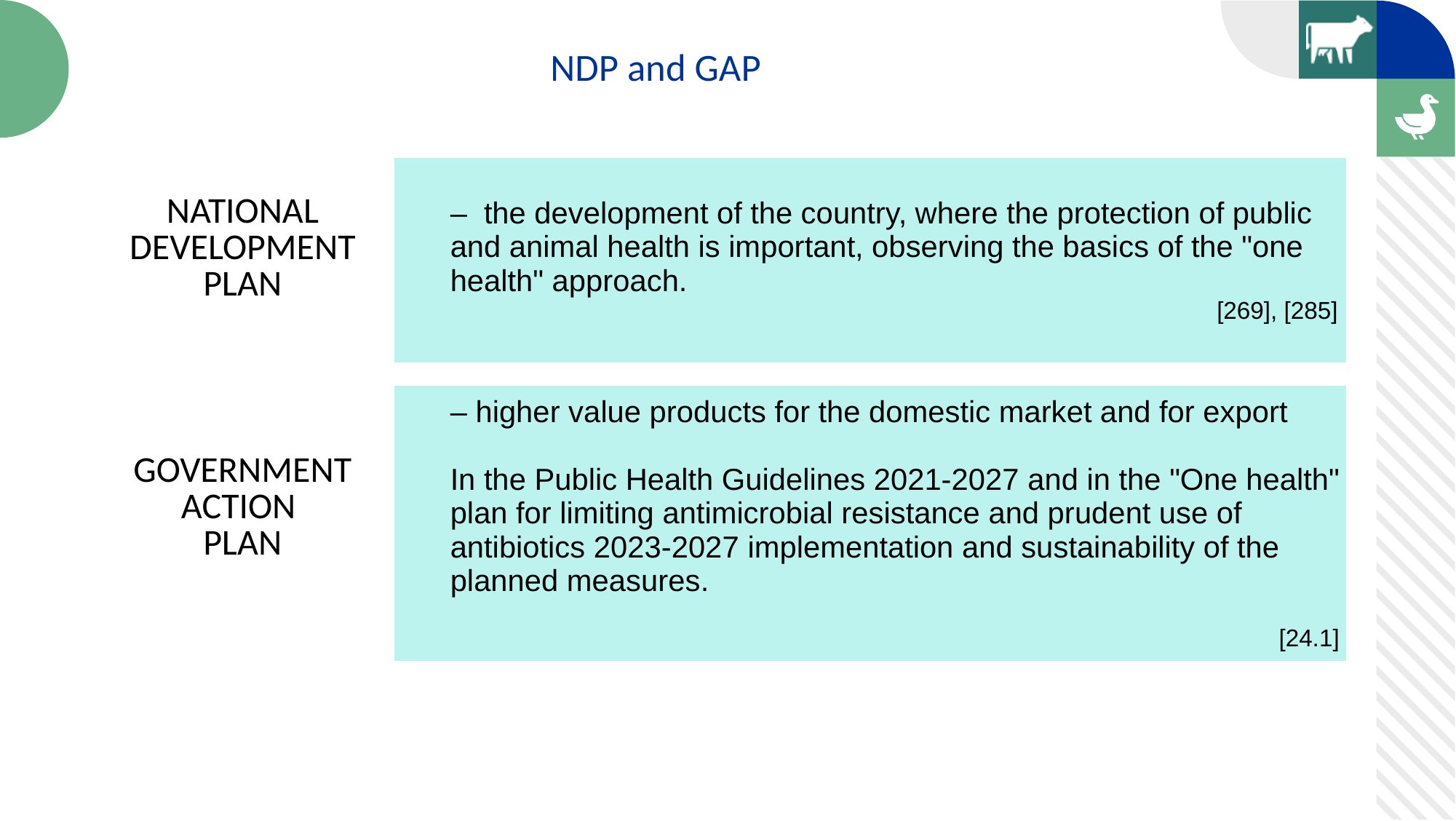

NDP and GAP
| NATIONAL DEVELOPMENT PLAN | – the development of the country, where the protection of public and animal health is important, observing the basics of the "one health" approach. [269], [285] |
| --- | --- |
| GOVERNMENT ACTION PLAN | – higher value products for the domestic market and for export In the Public Health Guidelines 2021-2027 and in the "One health" plan for limiting antimicrobial resistance and prudent use of antibiotics 2023-2027 implementation and sustainability of the planned measures. [24.1] |
| --- | --- |